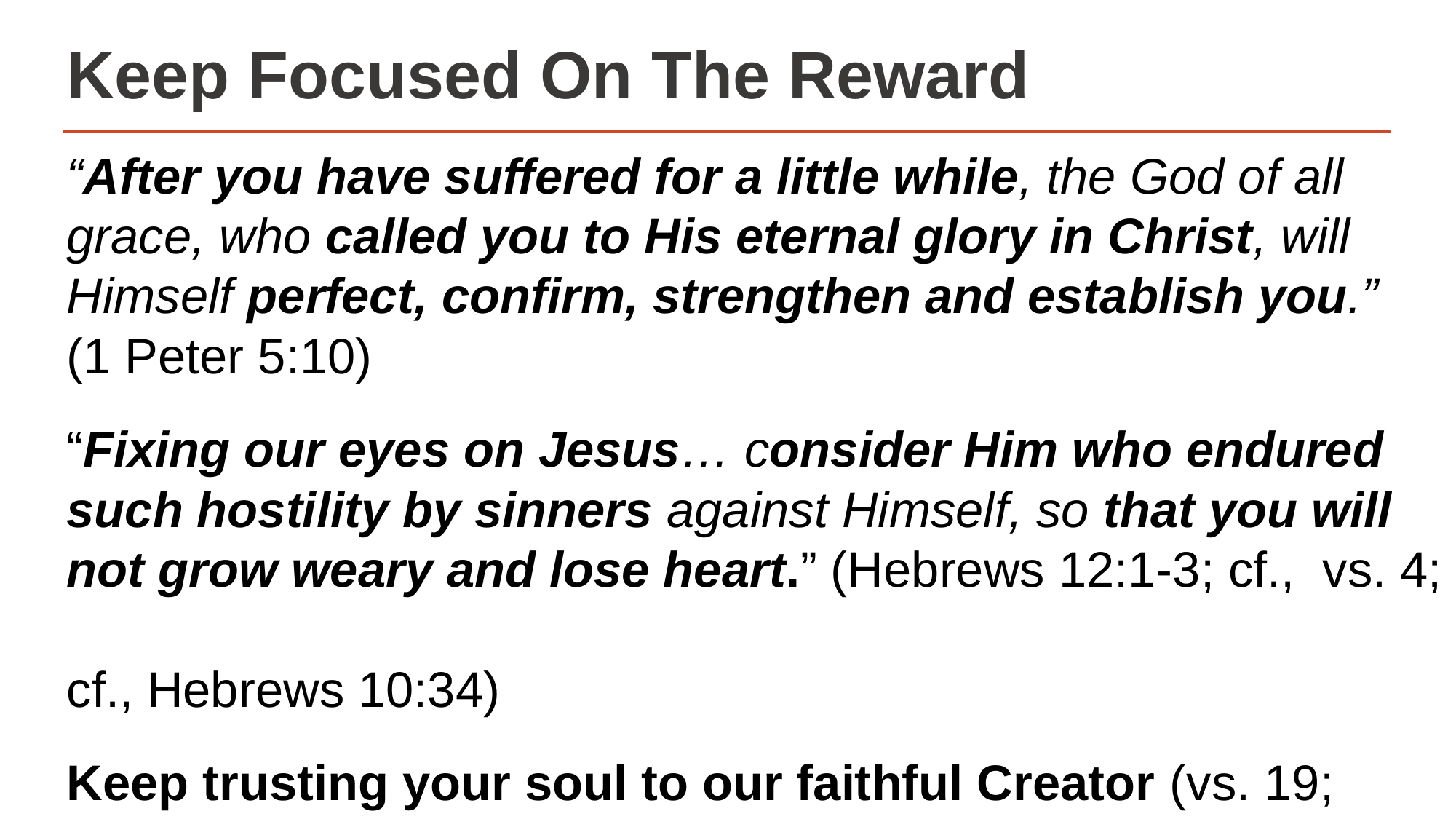

# Keep Focused On The Reward
“After you have suffered for a little while, the God of all grace, who called you to His eternal glory in Christ, will Himself perfect, confirm, strengthen and establish you.”
(1 Peter 5:10)
“Fixing our eyes on Jesus… consider Him who endured such hostility by sinners against Himself, so that you will not grow weary and lose heart.” (Hebrews 12:1-3; cf.,  vs. 4;
cf., Hebrews 10:34)
Keep trusting your soul to our faithful Creator (vs. 19;
2 Timothy 1:12; 4:18)